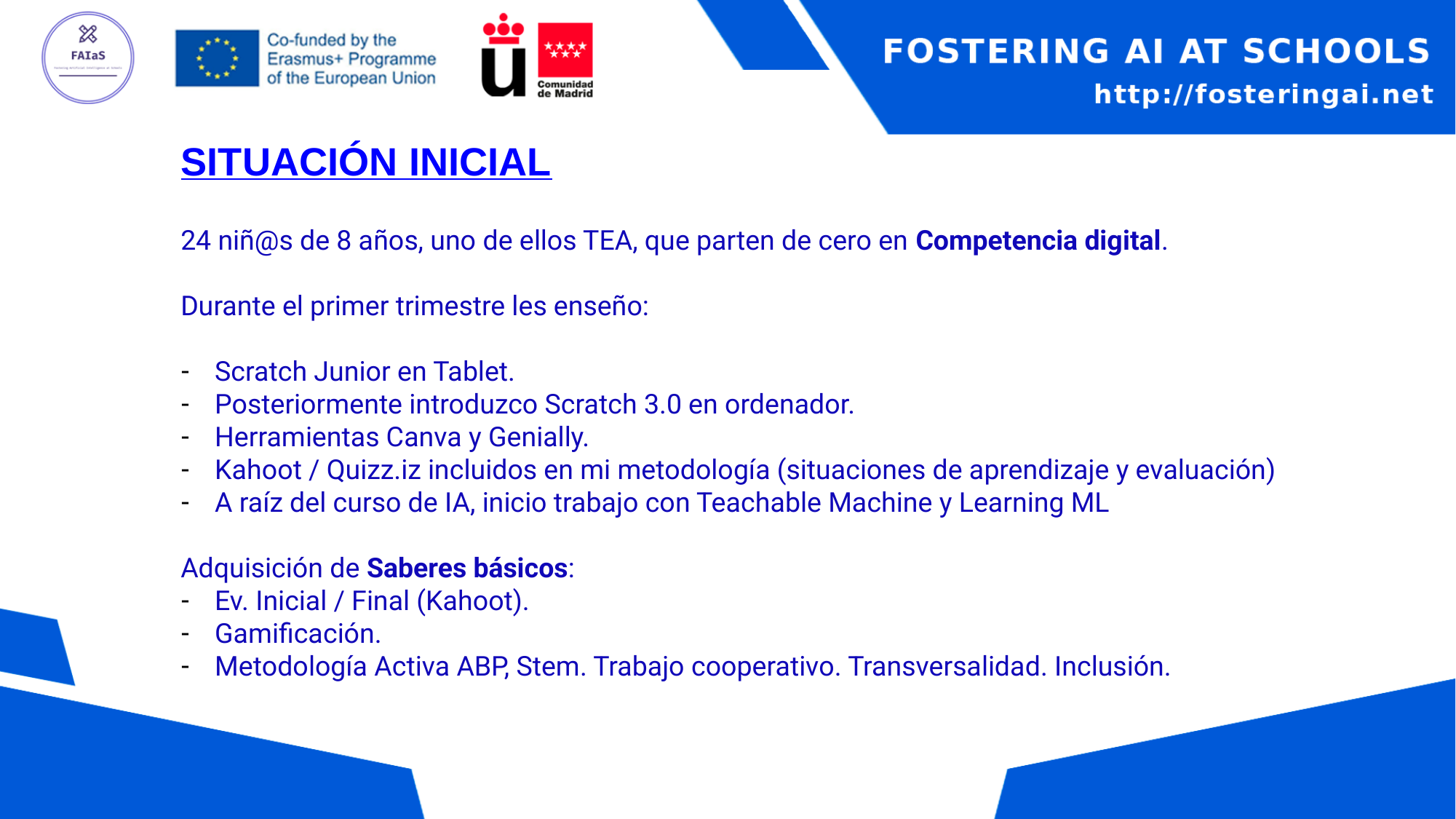

# SITUACIÓN INICIAL
24 niñ@s de 8 años, uno de ellos TEA, que parten de cero en Competencia digital.

Durante el primer trimestre les enseño:

Scratch Junior en Tablet.
Posteriormente introduzco Scratch 3.0 en ordenador.
Herramientas Canva y Genially.
Kahoot / Quizz.iz incluidos en mi metodología (situaciones de aprendizaje y evaluación)
A raíz del curso de IA, inicio trabajo con Teachable Machine y Learning ML

Adquisición de Saberes básicos:
Ev. Inicial / Final (Kahoot).
Gamificación.
Metodología Activa ABP, Stem. Trabajo cooperativo. Transversalidad. Inclusión.